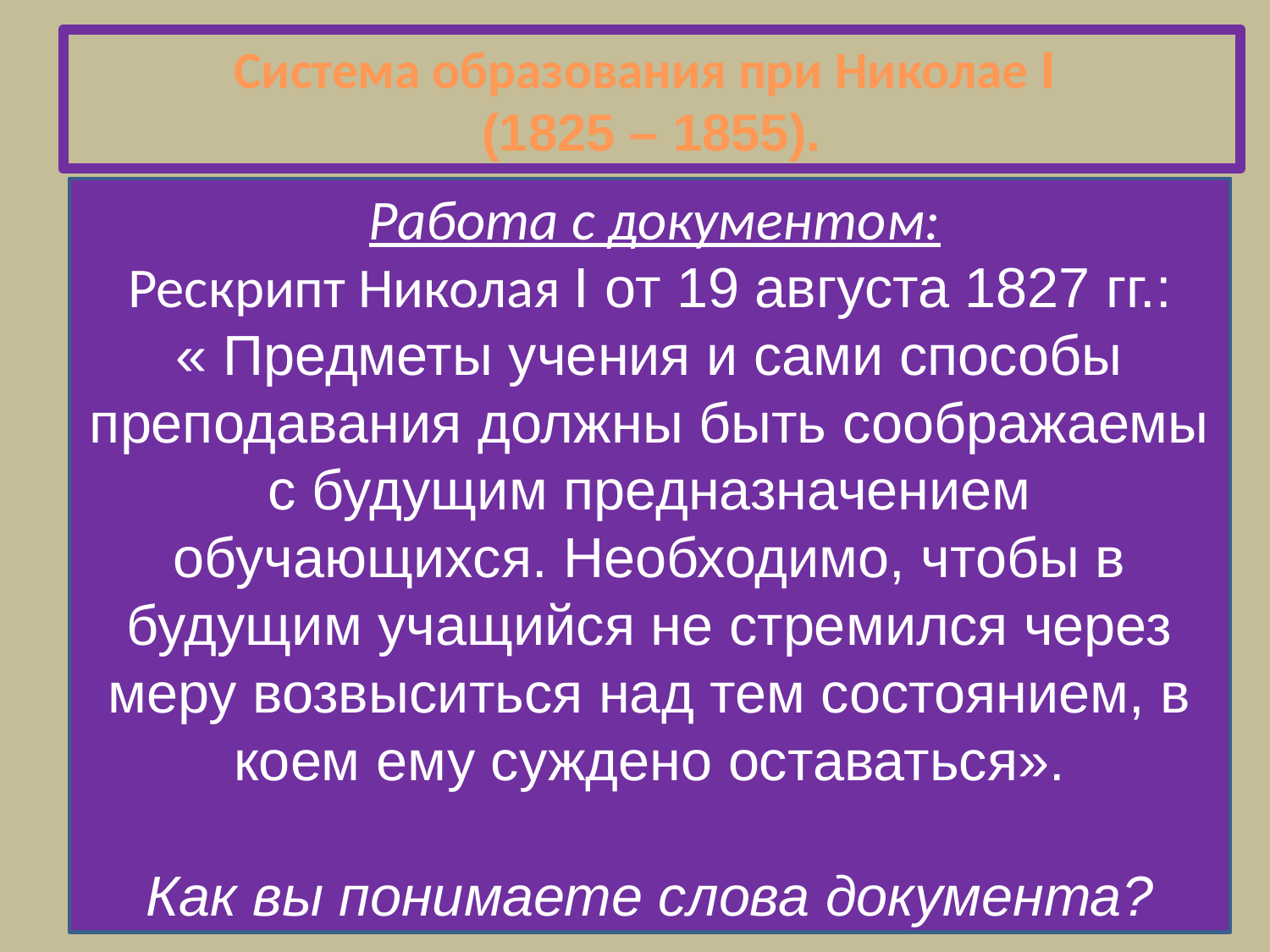

# Система образования при Николае I (1825 – 1855).
 Работа с документом:
Рескрипт Николая I от 19 августа 1827 гг.:
« Предметы учения и сами способы преподавания должны быть соображаемы с будущим предназначением обучающихся. Необходимо, чтобы в будущим учащийся не стремился через меру возвыситься над тем состоянием, в коем ему суждено оставаться».

Как вы понимаете слова документа?
1827 – запрещено принимать в университеты и гимназии детей крепостных.
1835 – отменена автономия университетов. Ограничивалась численность студентов.
Усилилась сословность в системе образования.